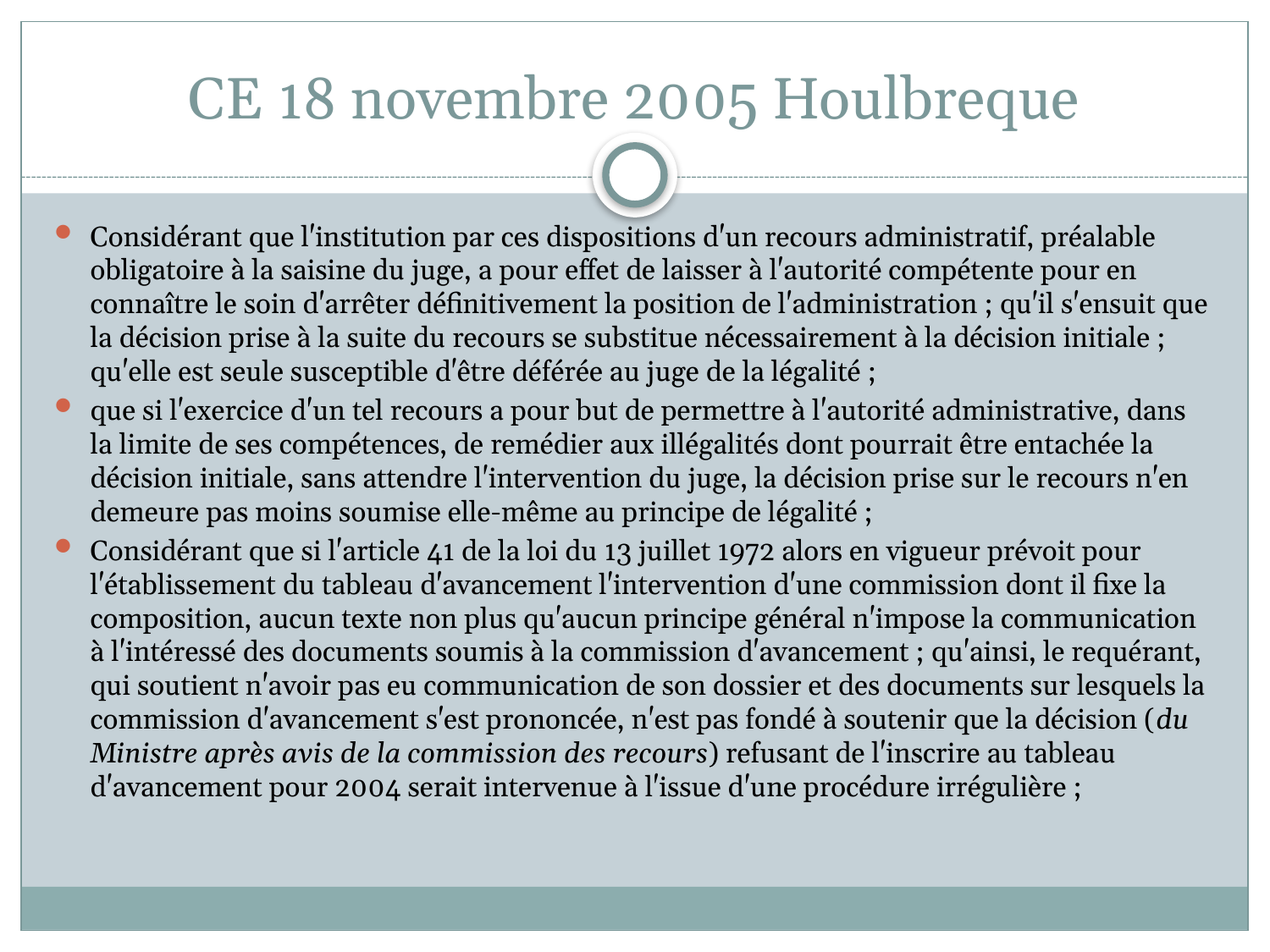

# CE 18 novembre 2005 Houlbreque
Considérant que l'institution par ces dispositions d'un recours administratif, préalable obligatoire à la saisine du juge, a pour effet de laisser à l'autorité compétente pour en connaître le soin d'arrêter définitivement la position de l'administration ; qu'il s'ensuit que la décision prise à la suite du recours se substitue nécessairement à la décision initiale ; qu'elle est seule susceptible d'être déférée au juge de la légalité ;
que si l'exercice d'un tel recours a pour but de permettre à l'autorité administrative, dans la limite de ses compétences, de remédier aux illégalités dont pourrait être entachée la décision initiale, sans attendre l'intervention du juge, la décision prise sur le recours n'en demeure pas moins soumise elle-même au principe de légalité ;
Considérant que si l'article 41 de la loi du 13 juillet 1972 alors en vigueur prévoit pour l'établissement du tableau d'avancement l'intervention d'une commission dont il fixe la composition, aucun texte non plus qu'aucun principe général n'impose la communication à l'intéressé des documents soumis à la commission d'avancement ; qu'ainsi, le requérant, qui soutient n'avoir pas eu communication de son dossier et des documents sur lesquels la commission d'avancement s'est prononcée, n'est pas fondé à soutenir que la décision (du Ministre après avis de la commission des recours) refusant de l'inscrire au tableau d'avancement pour 2004 serait intervenue à l'issue d'une procédure irrégulière ;